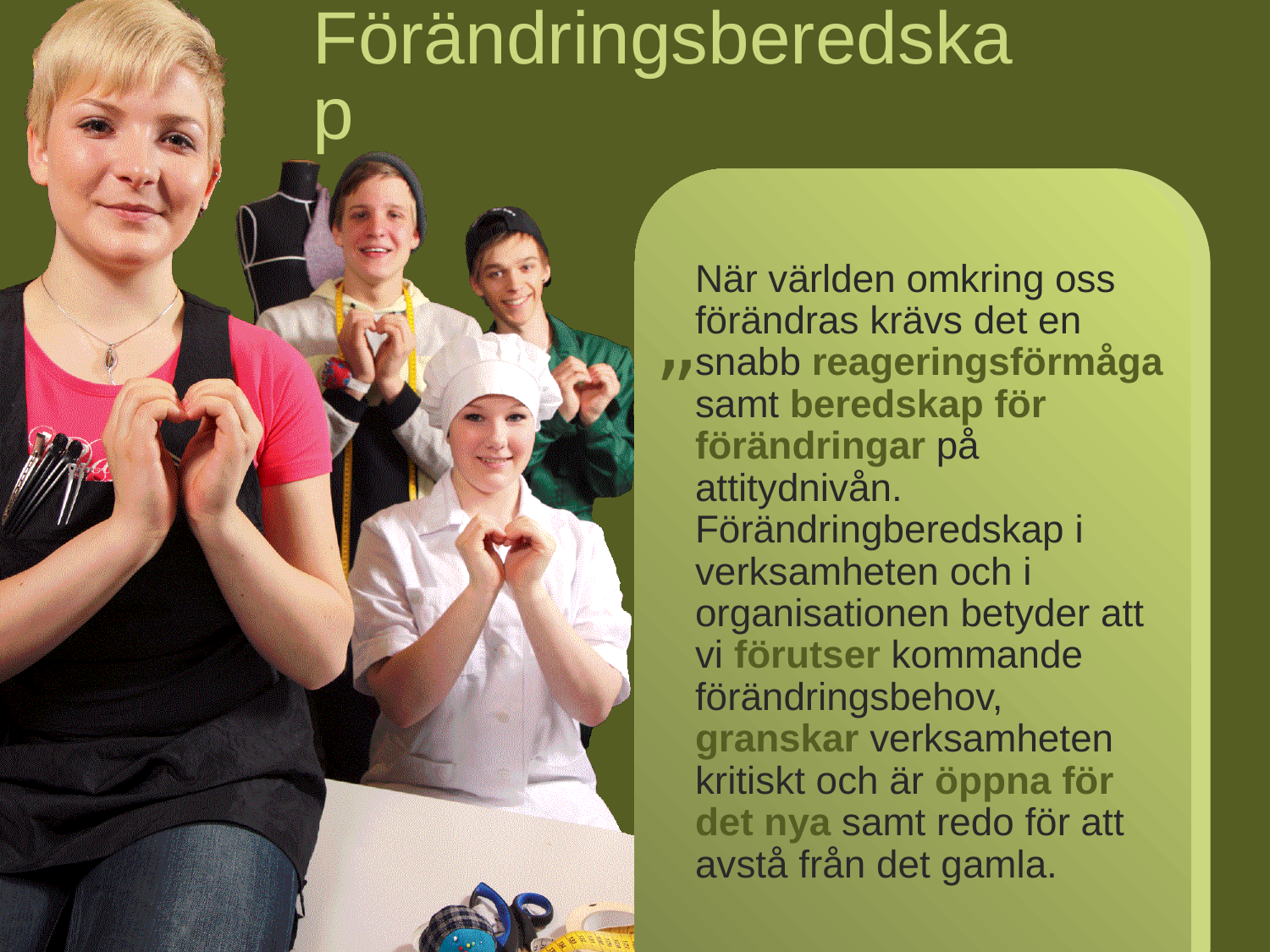

# Förändringsberedskap
När världen omkring oss förändras krävs det en snabb reageringsförmåga samt beredskap för förändringar på attitydnivån. Förändringberedskap i verksamheten och i organisationen betyder att vi förutser kommande förändringsbehov, granskar verksamheten kritiskt och är öppna för det nya samt redo för att avstå från det gamla.
”